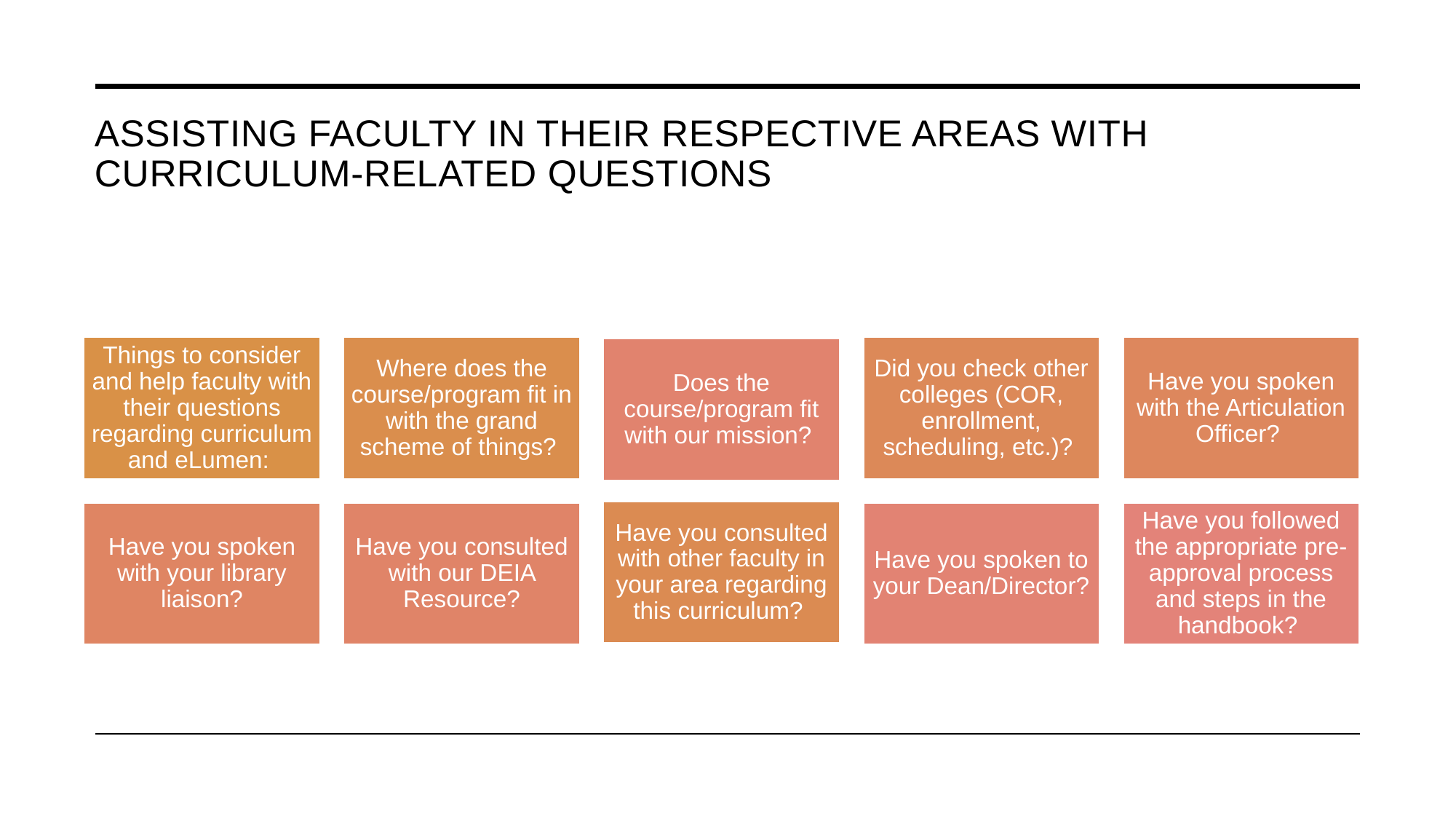

# Assisting Faculty in their Respective Areas with Curriculum-Related Questions
Things to consider and help faculty with their questions regarding curriculum and eLumen:
Where does the course/program fit in with the grand scheme of things?
Have you consulted with other faculty in your area regarding this curriculum?
Did you check other colleges (COR, enrollment, scheduling, etc.)?
Have you spoken with the Articulation Officer?
Have you spoken with your library liaison?
Have you consulted with our DEIA Resource?
Does the course/program fit with our mission?
Have you spoken to your Dean/Director?
Have you followed the appropriate pre-approval process and steps in the handbook?